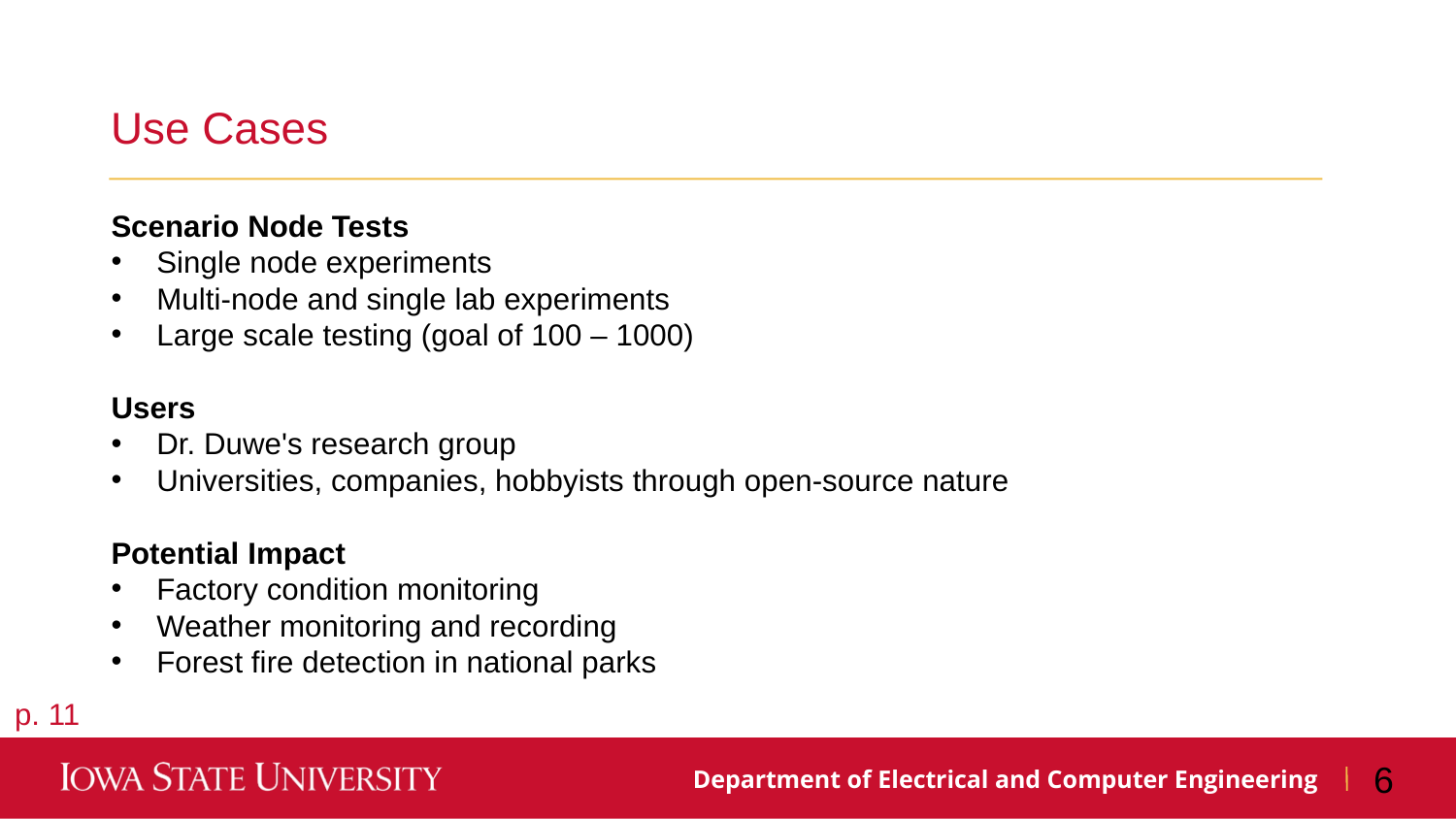

Use Cases

Scenario Node Tests
Single node experiments
Multi-node and single lab experiments
Large scale testing (goal of 100 – 1000)

Users
Dr. Duwe's research group
Universities, companies, hobbyists through open-source nature

Potential Impact
Factory condition monitoring
Weather monitoring and recording
Forest fire detection in national parks

p. 11